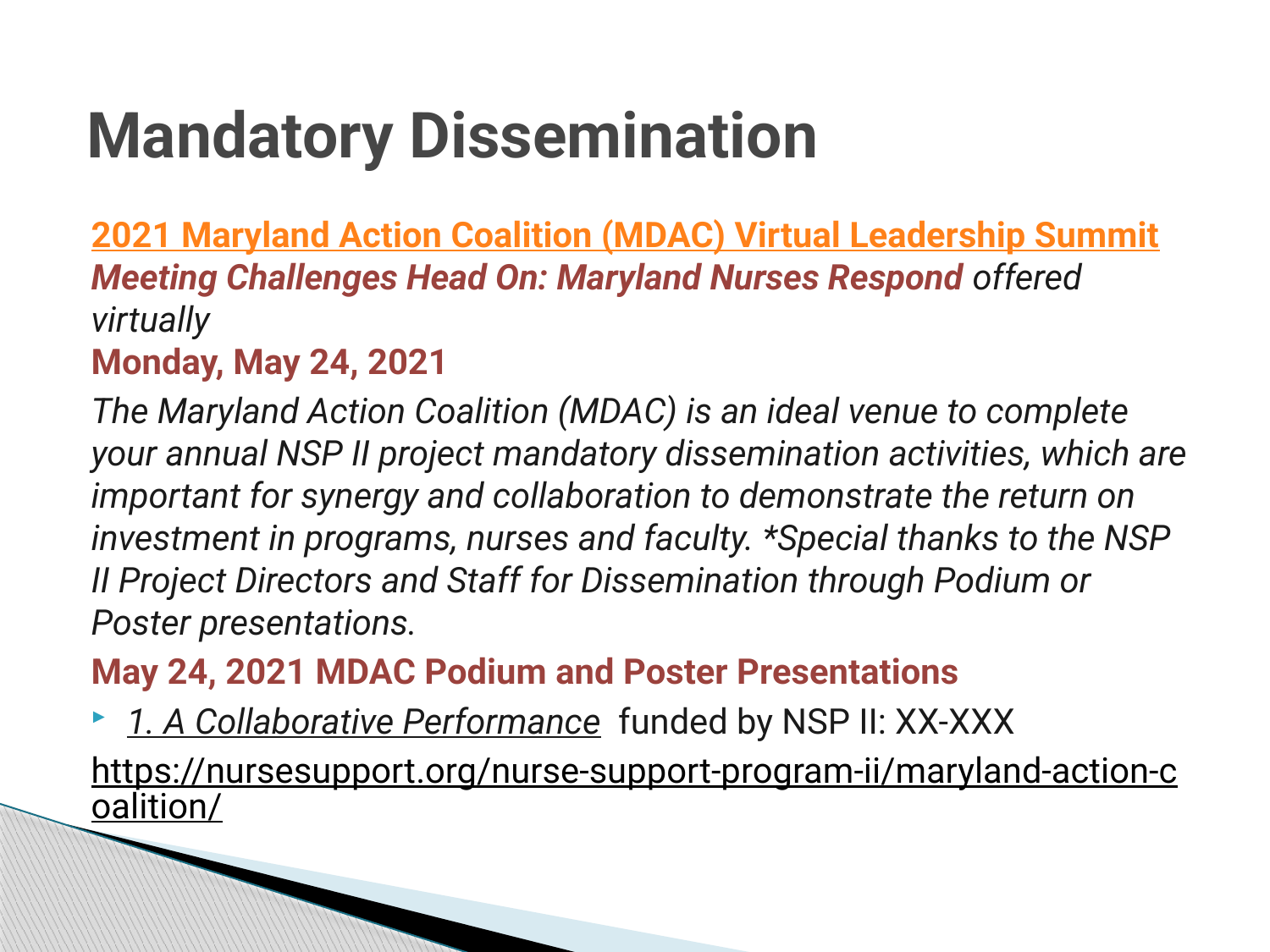

# Mandatory Dissemination
2021 Maryland Action Coalition (MDAC) Virtual Leadership Summit
Meeting Challenges Head On: Maryland Nurses Respond offered virtually
Monday, May 24, 2021
The Maryland Action Coalition (MDAC) is an ideal venue to complete your annual NSP II project mandatory dissemination activities, which are important for synergy and collaboration to demonstrate the return on investment in programs, nurses and faculty. *Special thanks to the NSP II Project Directors and Staff for Dissemination through Podium or Poster presentations.
May 24, 2021 MDAC Podium and Poster Presentations
1. A Collaborative Performance  funded by NSP II: XX-XXX
https://nursesupport.org/nurse-support-program-ii/maryland-action-coalition/